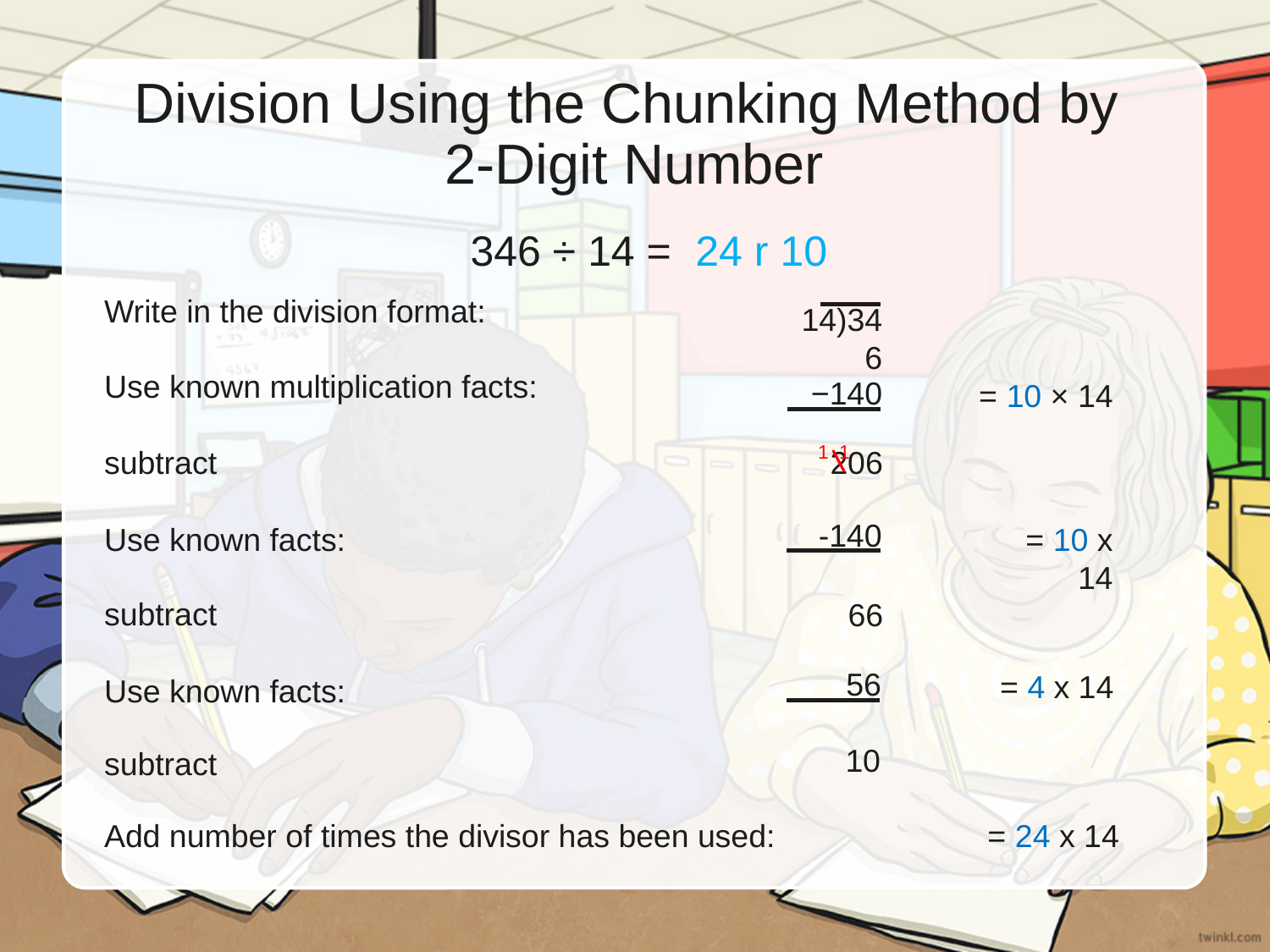

# Division Using the Chunking Method by 2-Digit Number
346 ÷ 14 =
24 r 10
Write in the division format:
14)346
Use known multiplication facts:
−140
= 10 × 14
subtract
1
1
206
 -140
Use known facts:
= 10 x 14
subtract
66
56
= 4 x 14
Use known facts:
subtract
10
Add number of times the divisor has been used:
= 24 x 14